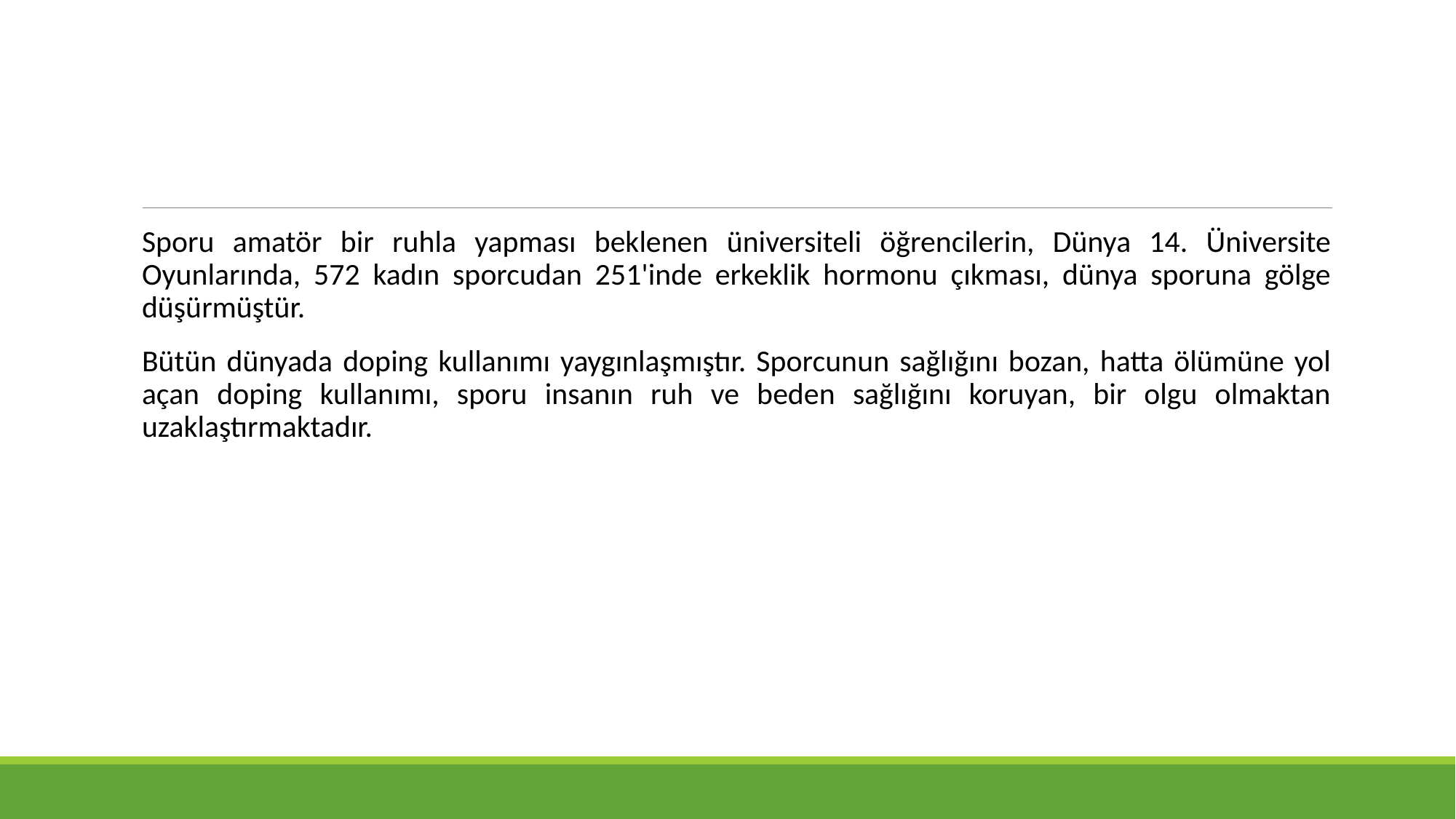

#
Sporu amatör bir ruhla yapması beklenen üniversiteli öğrencilerin, Dünya 14. Üniversite Oyunlarında, 572 kadın sporcudan 251'inde erkeklik hormonu çıkması, dünya sporuna gölge düşürmüştür.
Bütün dünyada doping kullanımı yaygınlaşmıştır. Sporcunun sağlığını bozan, hatta ölümüne yol açan doping kullanımı, sporu insanın ruh ve beden sağlığını koruyan, bir olgu olmaktan uzaklaştırmaktadır.